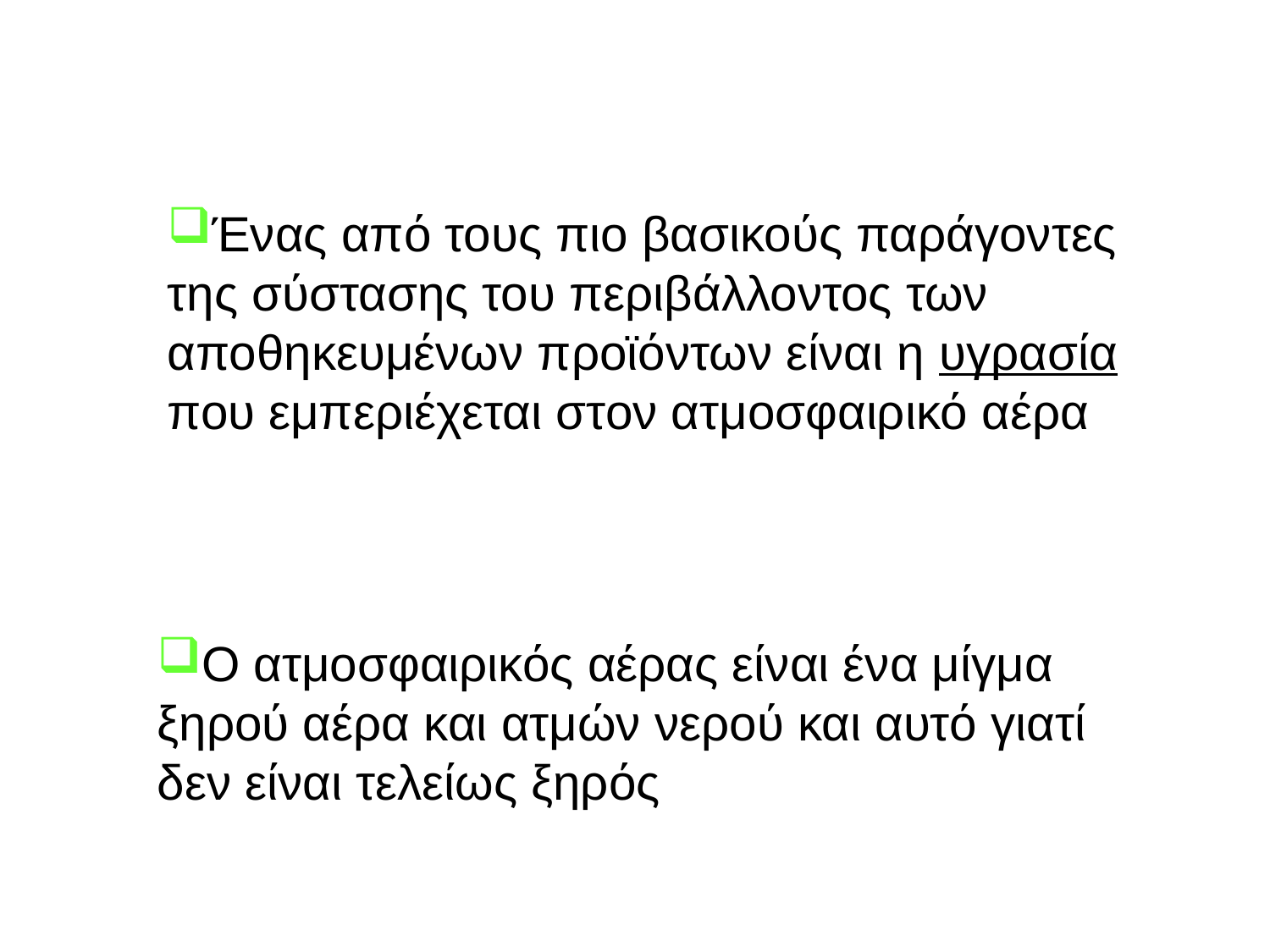

Ένας από τους πιο βασικούς παράγοντες της σύστασης του περιβάλλοντος των αποθηκευμένων προϊόντων είναι η υγρασία που εμπεριέχεται στον ατμοσφαιρικό αέρα
Ο ατμοσφαιρικός αέρας είναι ένα μίγμα ξηρού αέρα και ατμών νερού και αυτό γιατί δεν είναι τελείως ξηρός